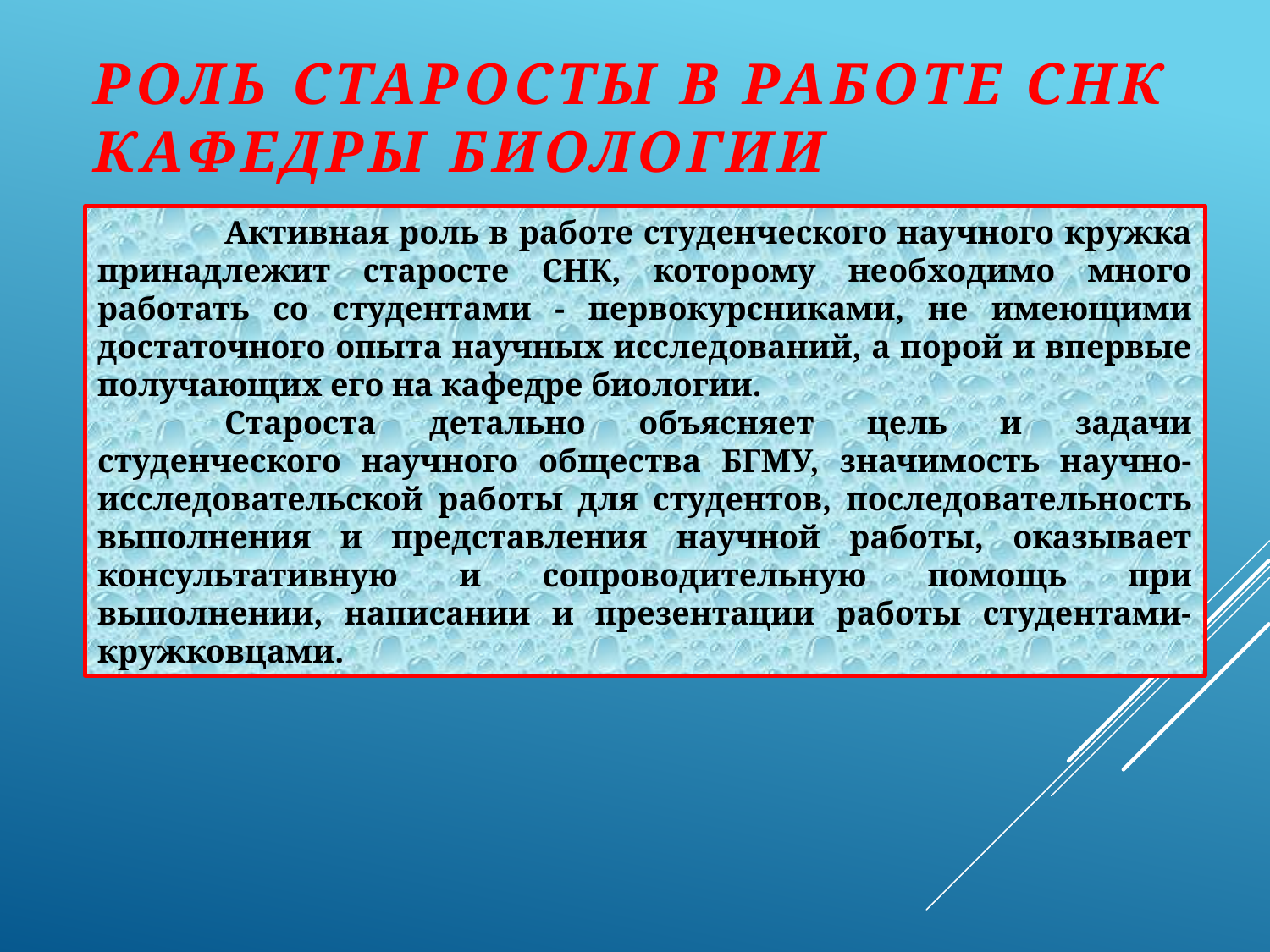

# Роль старосты в работе СНК кафедры биологии
	Активная роль в работе студенческого научного кружка принадлежит старосте СНК, которому необходимо много работать со студентами - первокурсниками, не имеющими достаточного опыта научных исследований, а порой и впервые получающих его на кафедре биологии.
	Староста детально объясняет цель и задачи студенческого научного общества БГМУ, значимость научно-исследовательской работы для студентов, последовательность выполнения и представления научной работы, оказывает консультативную и сопроводительную помощь при выполнении, написании и презентации работы студентами-кружковцами.